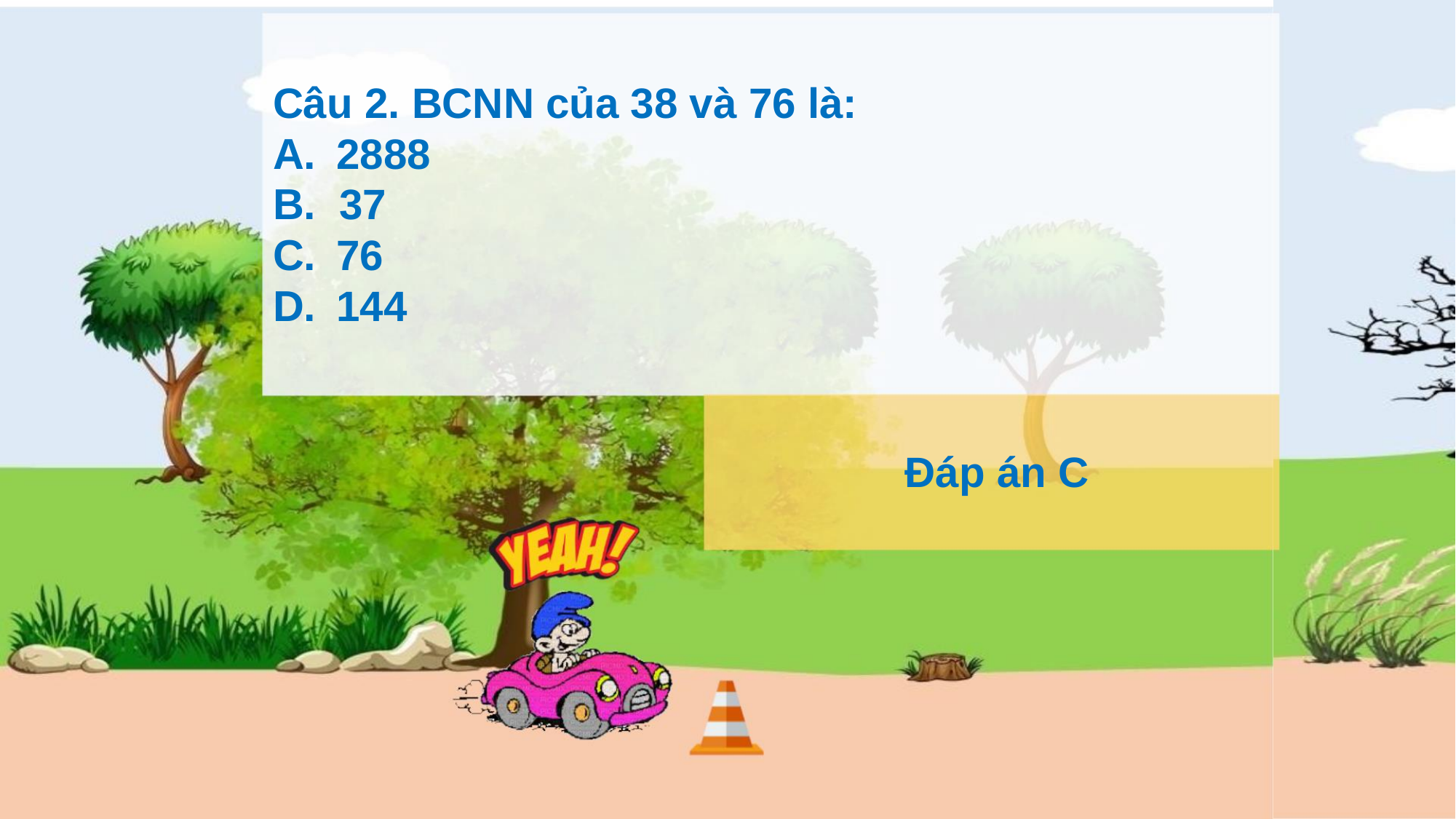

Câu 2. BCNN của 38 và 76 là:
A. 2888
B. 37
C. 76
D. 144
Đáp án C